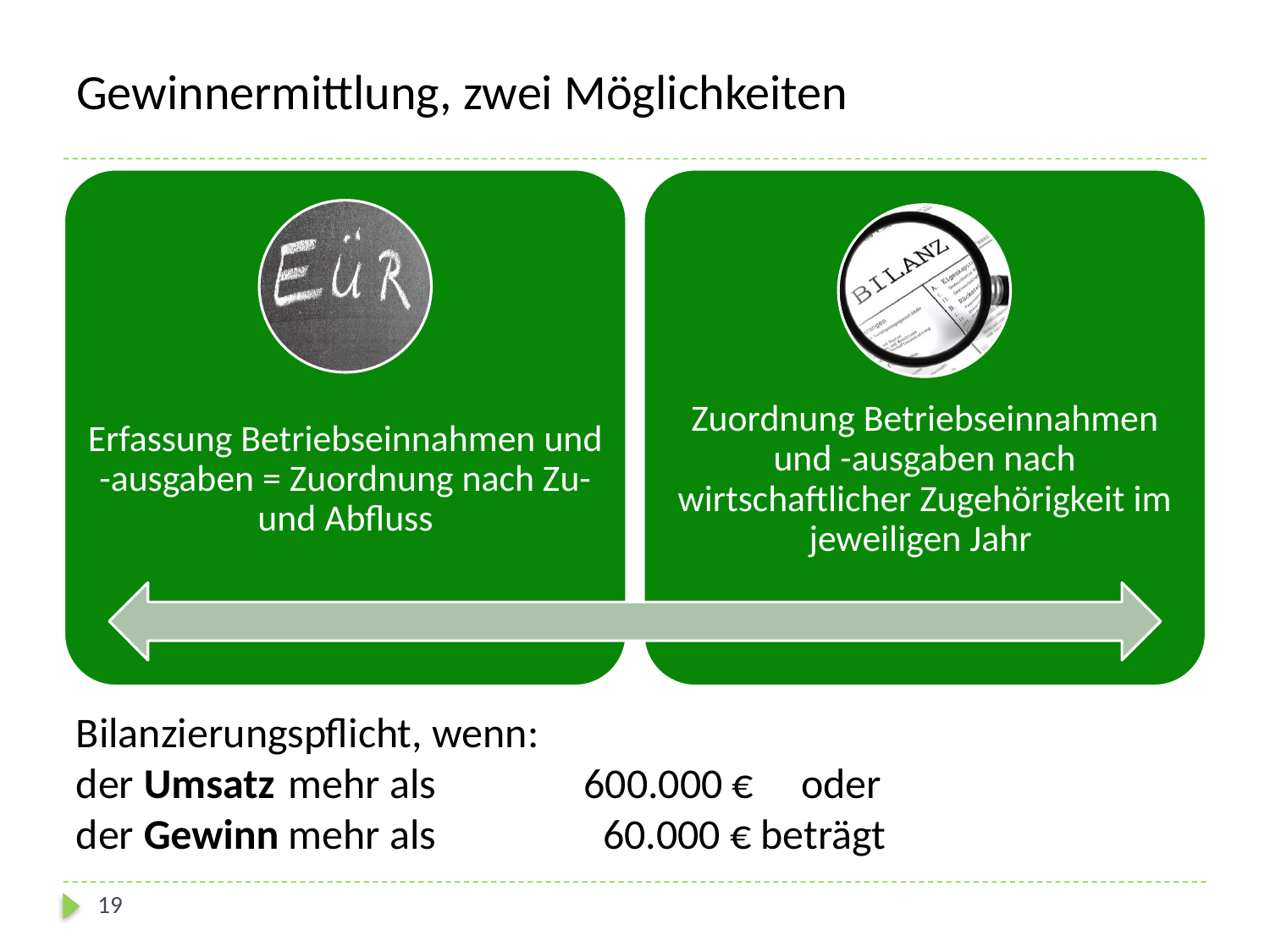

# Gewinnermittlung, zwei Möglichkeiten
Erfassung Betriebseinnahmen und -ausgaben = Zuordnung nach Zu- und Abfluss
Zuordnung Betriebseinnahmen und -ausgaben nach wirtschaftlicher Zugehörigkeit im jeweiligen Jahr

Bilanzierungspflicht, wenn:
der Umsatz  mehr als		600.000 €     oder
der Gewinn mehr als		  60.000 € beträgt
19